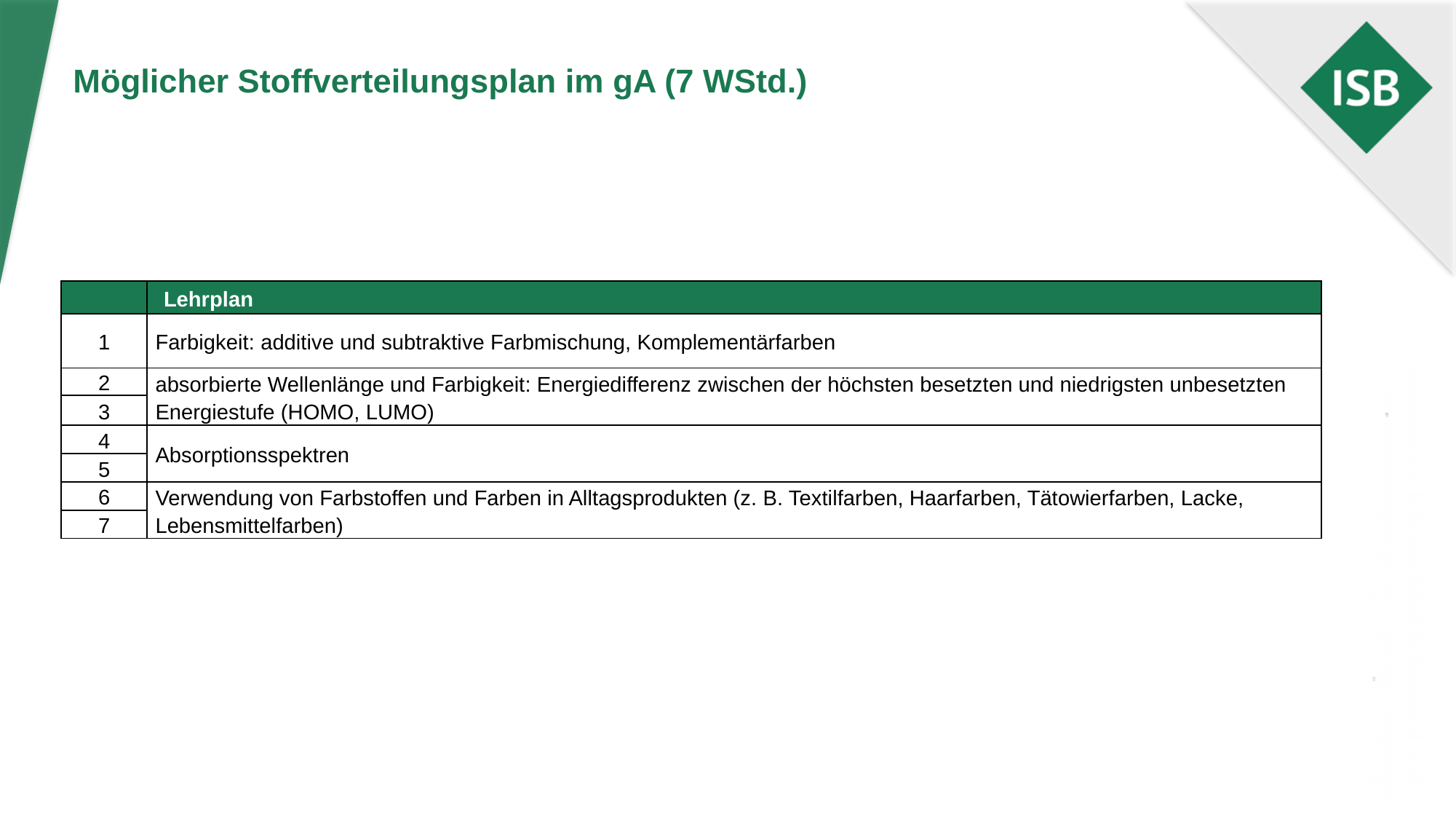

Möglicher Stoffverteilungsplan im gA (7 WStd.)
|  | Lehrplan |
| --- | --- |
| 1 | Farbigkeit: additive und subtraktive Farbmischung, Komplementärfarben |
| 2 | absorbierte Wellenlänge und Farbigkeit: Energiedifferenz zwischen der höchsten besetzten und niedrigsten unbesetzten Energiestufe (HOMO, LUMO) |
| 3 |  |
| 4 | Absorptionsspektren |
| 5 |  |
| 6 | Verwendung von Farbstoffen und Farben in Alltagsprodukten (z. B. Textilfarben, Haarfarben, Tätowierfarben, Lacke, Lebensmittelfarben) |
| 7 |  |